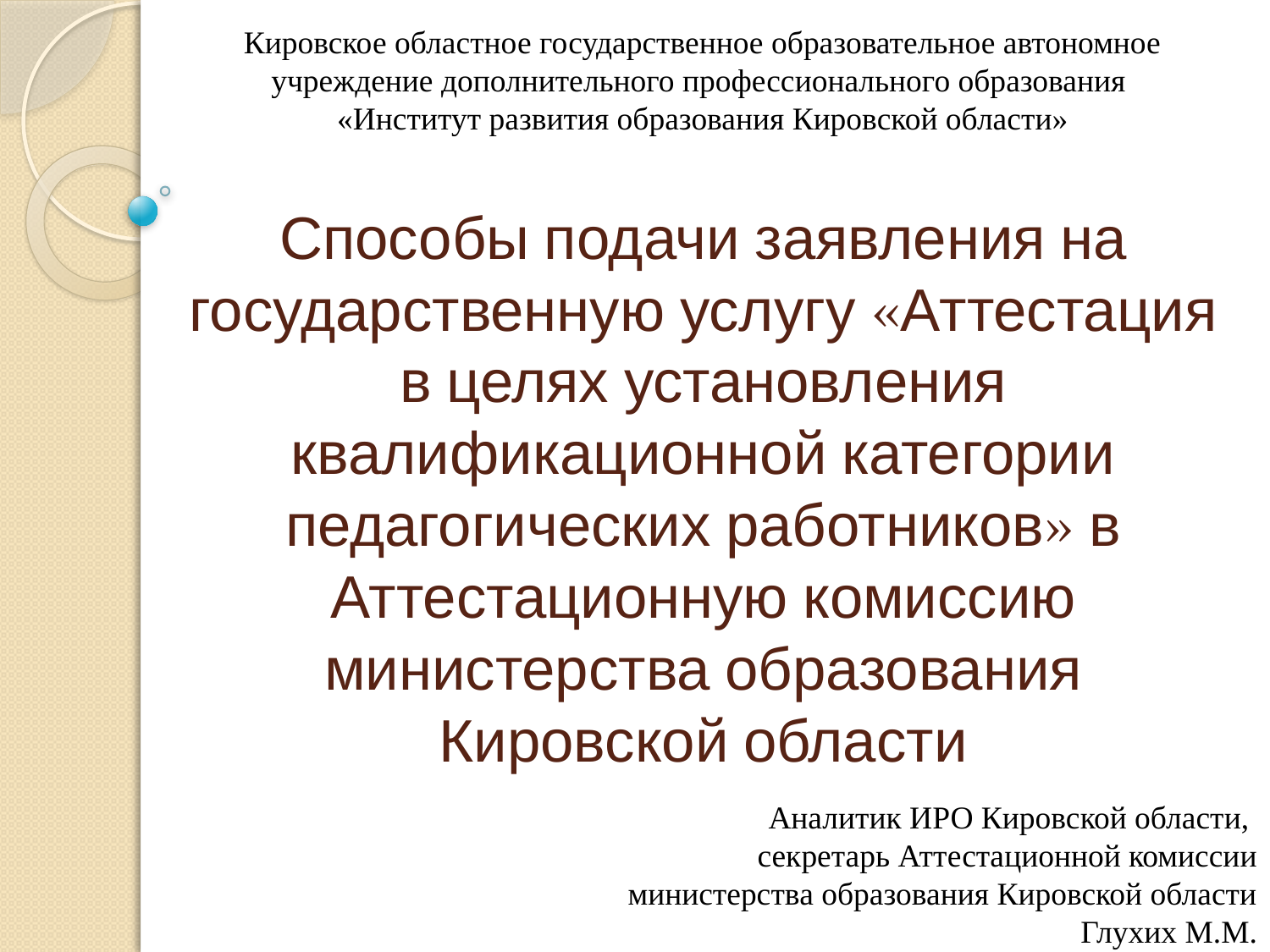

Кировское областное государственное образовательное автономное учреждение дополнительного профессионального образования
«Институт развития образования Кировской области»
# Способы подачи заявления на государственную услугу «Аттестация в целях установления квалификационной категории педагогических работников» в Аттестационную комиссию министерства образования Кировской области
Аналитик ИРО Кировской области,
секретарь Аттестационной комиссии
 министерства образования Кировской области Глухих М.М.